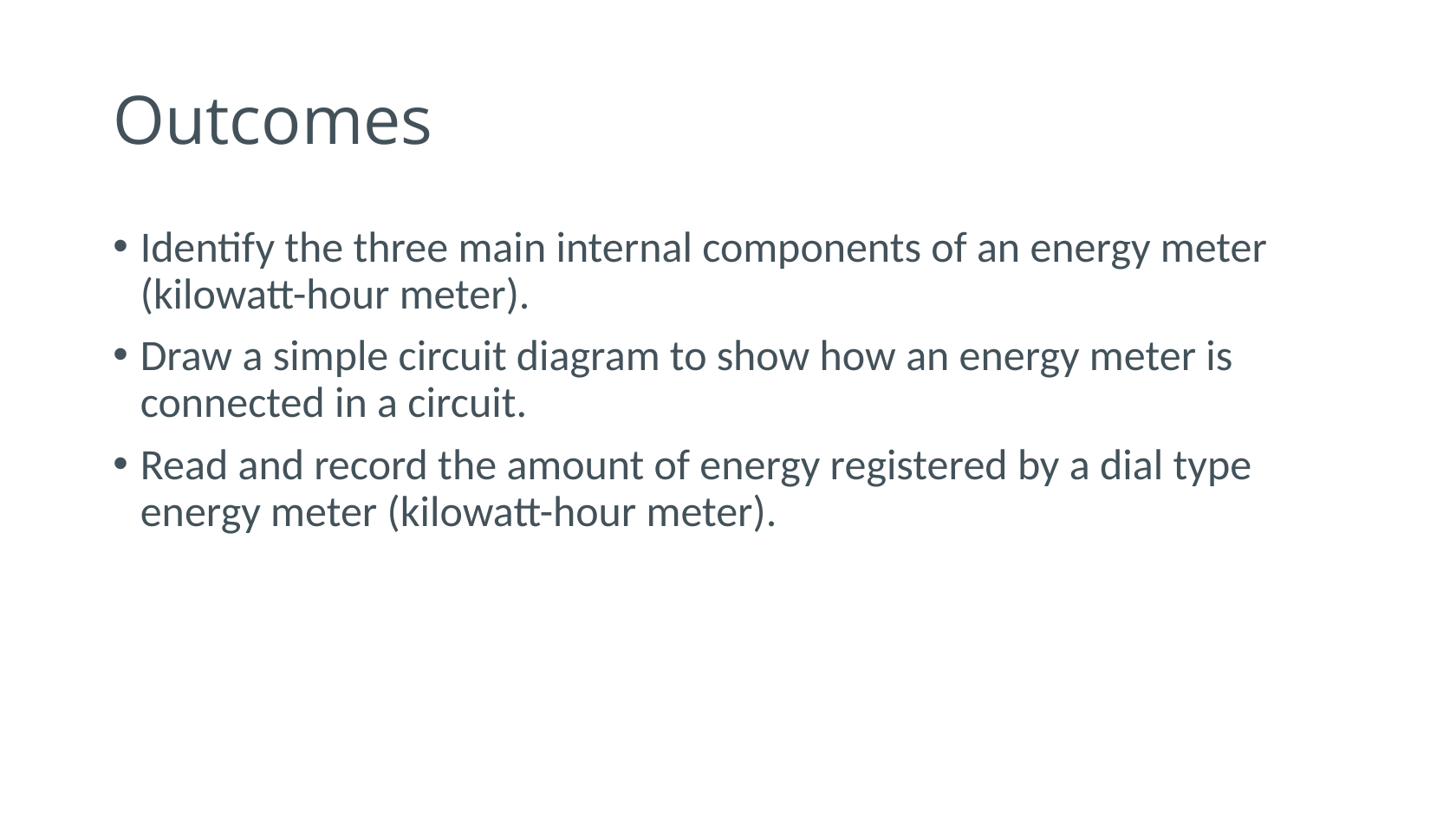

# Outcomes
Identify the three main internal components of an energy meter (kilowatt-hour meter).
Draw a simple circuit diagram to show how an energy meter is connected in a circuit.
Read and record the amount of energy registered by a dial type energy meter (kilowatt-hour meter).